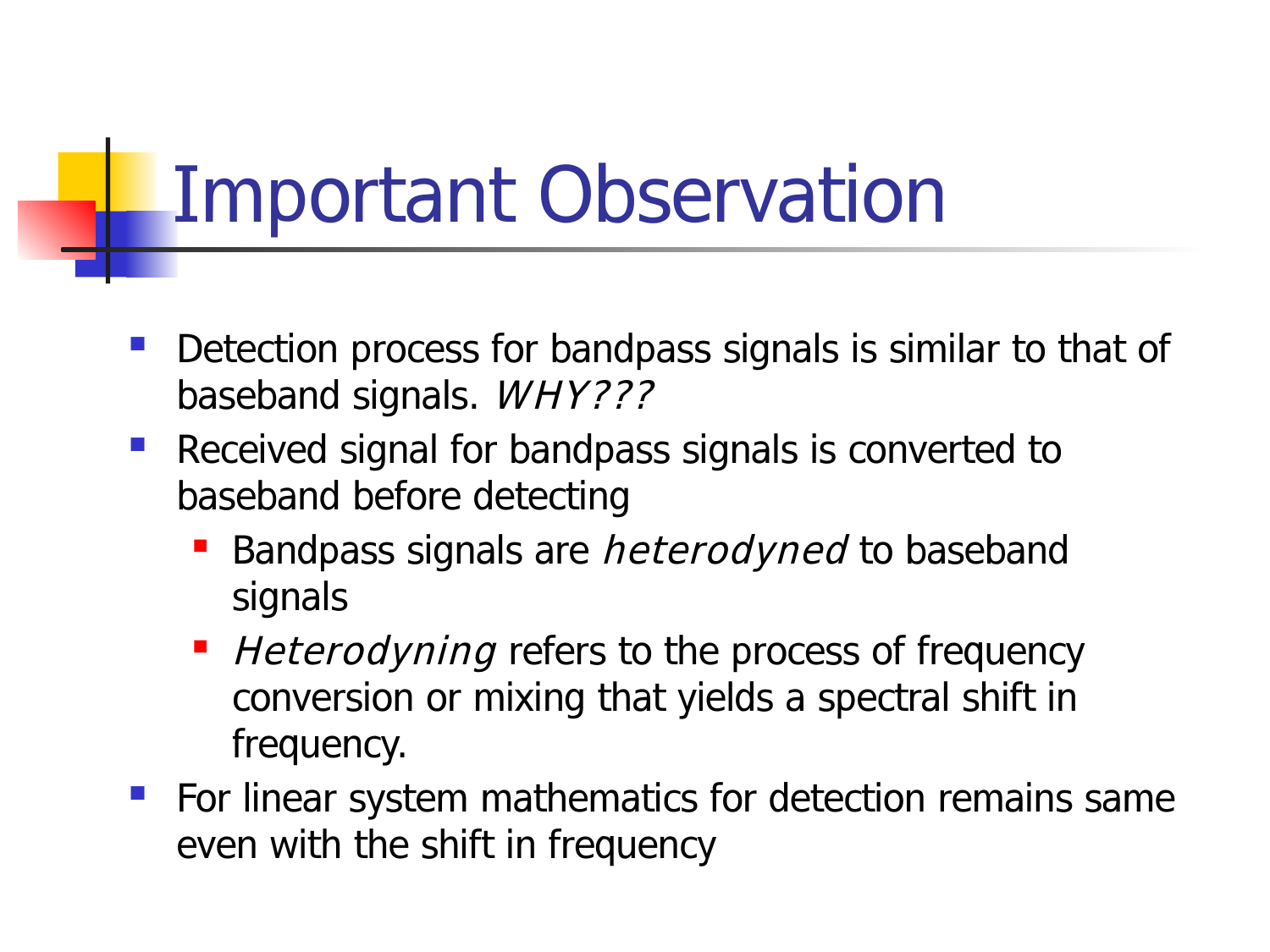

# Important Observation
Detection process for bandpass signals is similar to that of baseband signals. WHY???
Received signal for bandpass signals is converted to baseband before detecting
Bandpass signals are heterodyned to baseband signals
Heterodyning refers to the process of frequency conversion or mixing that yields a spectral shift in frequency.
For linear system mathematics for detection remains same even with the shift in frequency